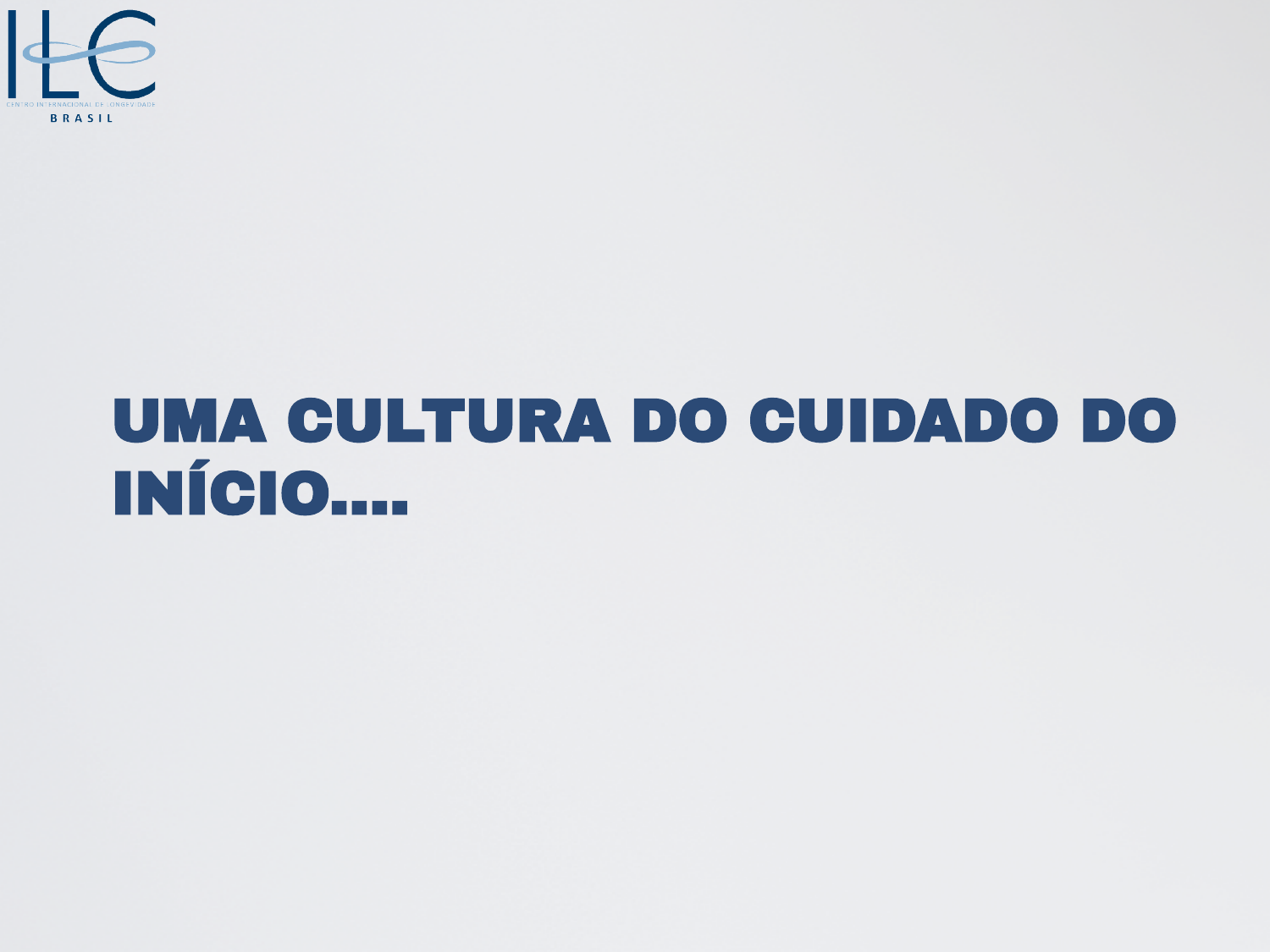

# UMA CULTURA DO CUIDADO DO INÍCIO....